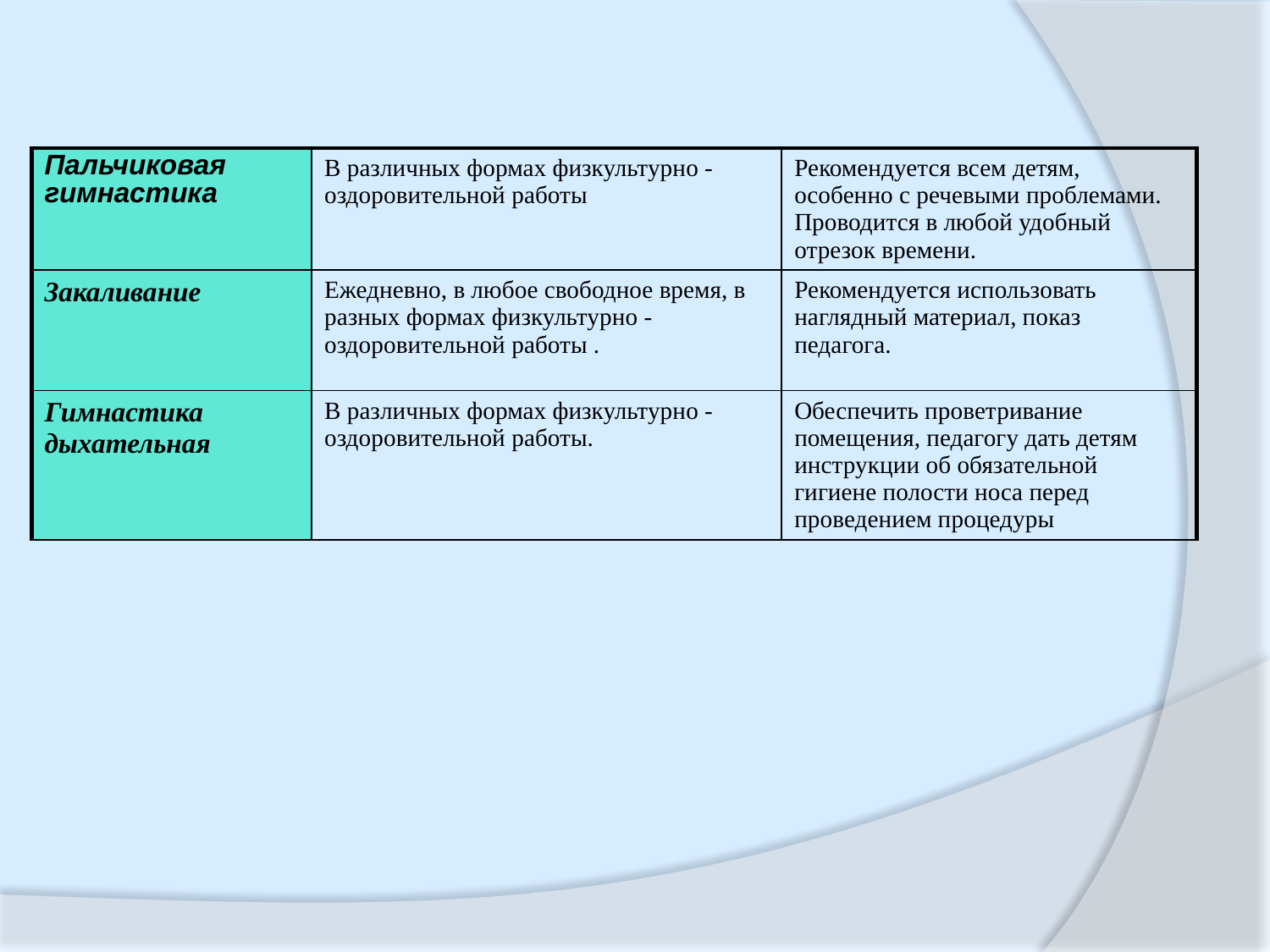

| Пальчиковая гимнастика | В различных формах физкультурно -оздоровительной работы | Рекомендуется всем детям, особенно с речевыми проблемами. Проводится в любой удобный отрезок времени. |
| --- | --- | --- |
| Закаливание | Ежедневно, в любое свободное время, в разных формах физкультурно -оздоровительной работы . | Рекомендуется использовать наглядный материал, показ педагога. |
| Гимнастика дыхательная | В различных формах физкультурно -оздоровительной работы. | Обеспечить проветривание помещения, педагогу дать детям инструкции об обязательной гигиене полости носа перед проведением процедуры |